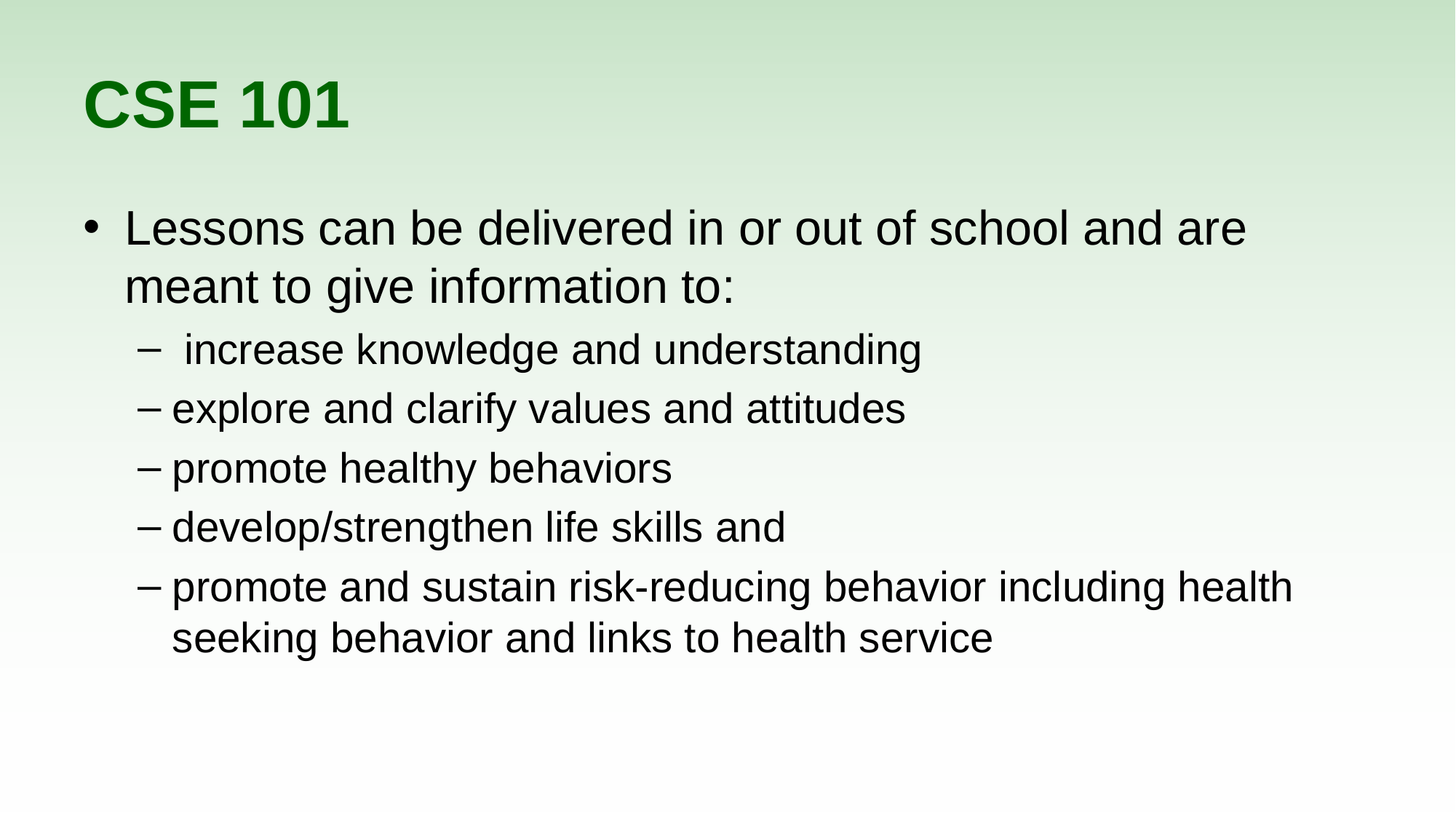

# CSE 101
Lessons can be delivered in or out of school and are meant to give information to:
 increase knowledge and understanding
explore and clarify values and attitudes
promote healthy behaviors
develop/strengthen life skills and
promote and sustain risk-reducing behavior including health seeking behavior and links to health service